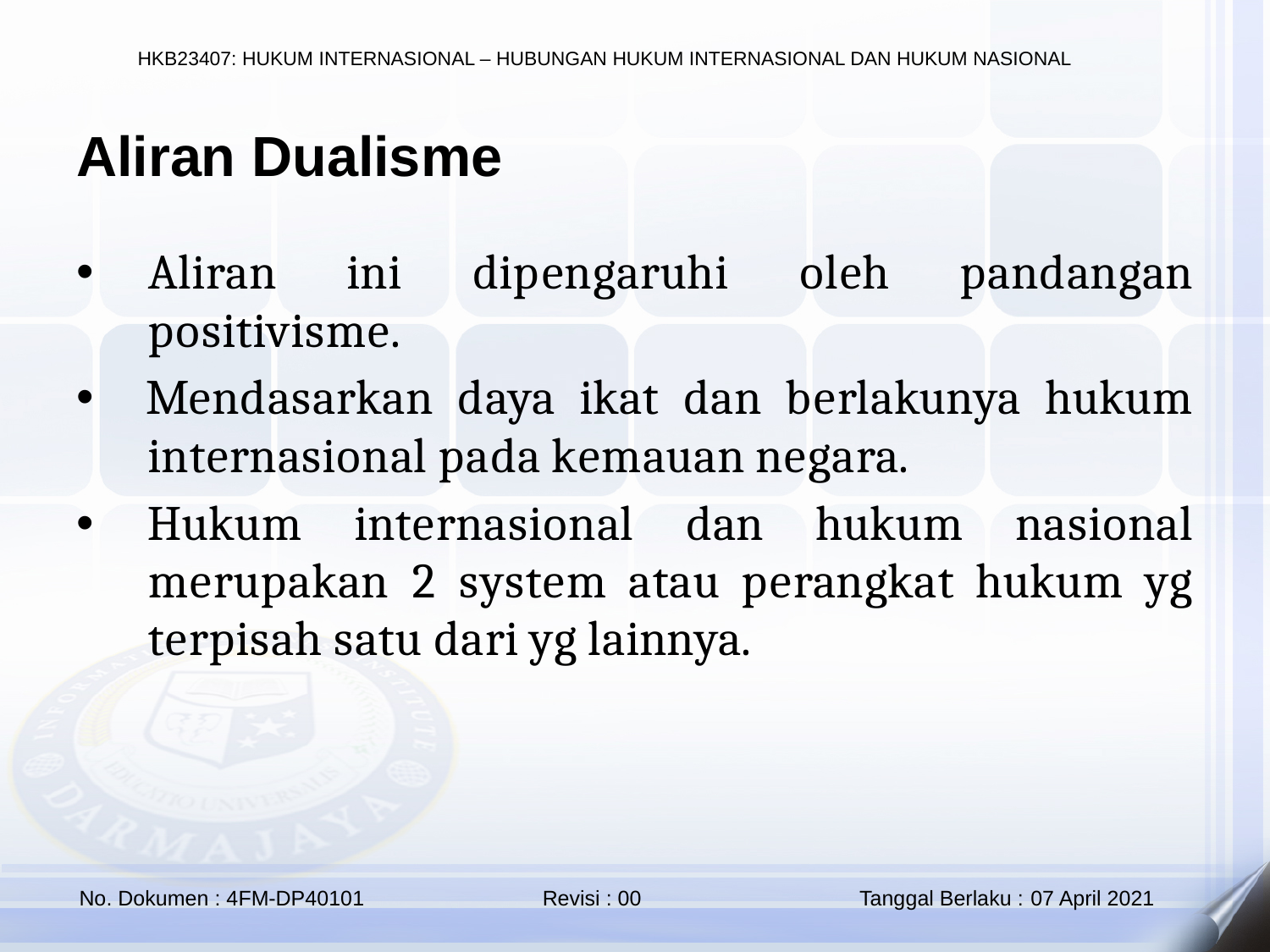

Aliran Dualisme
Aliran ini dipengaruhi oleh pandangan positivisme.
Mendasarkan daya ikat dan berlakunya hukum internasional pada kemauan negara.
Hukum internasional dan hukum nasional merupakan 2 system atau perangkat hukum yg terpisah satu dari yg lainnya.